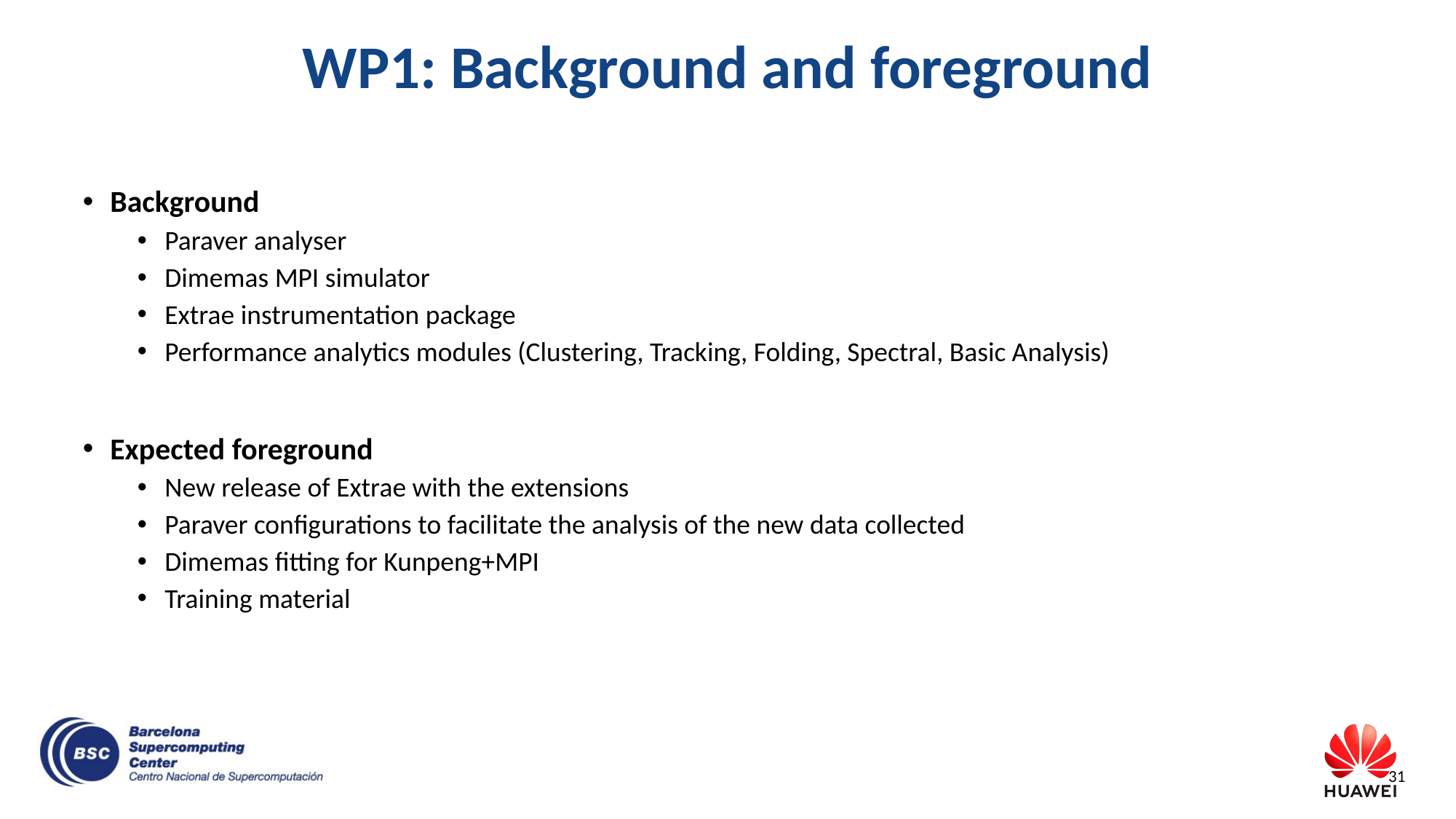

# WP1: Background and foreground
Background
Paraver analyser
Dimemas MPI simulator
Extrae instrumentation package
Performance analytics modules (Clustering, Tracking, Folding, Spectral, Basic Analysis)

Expected foreground
New release of Extrae with the extensions
Paraver configurations to facilitate the analysis of the new data collected
Dimemas fitting for Kunpeng+MPI
Training material